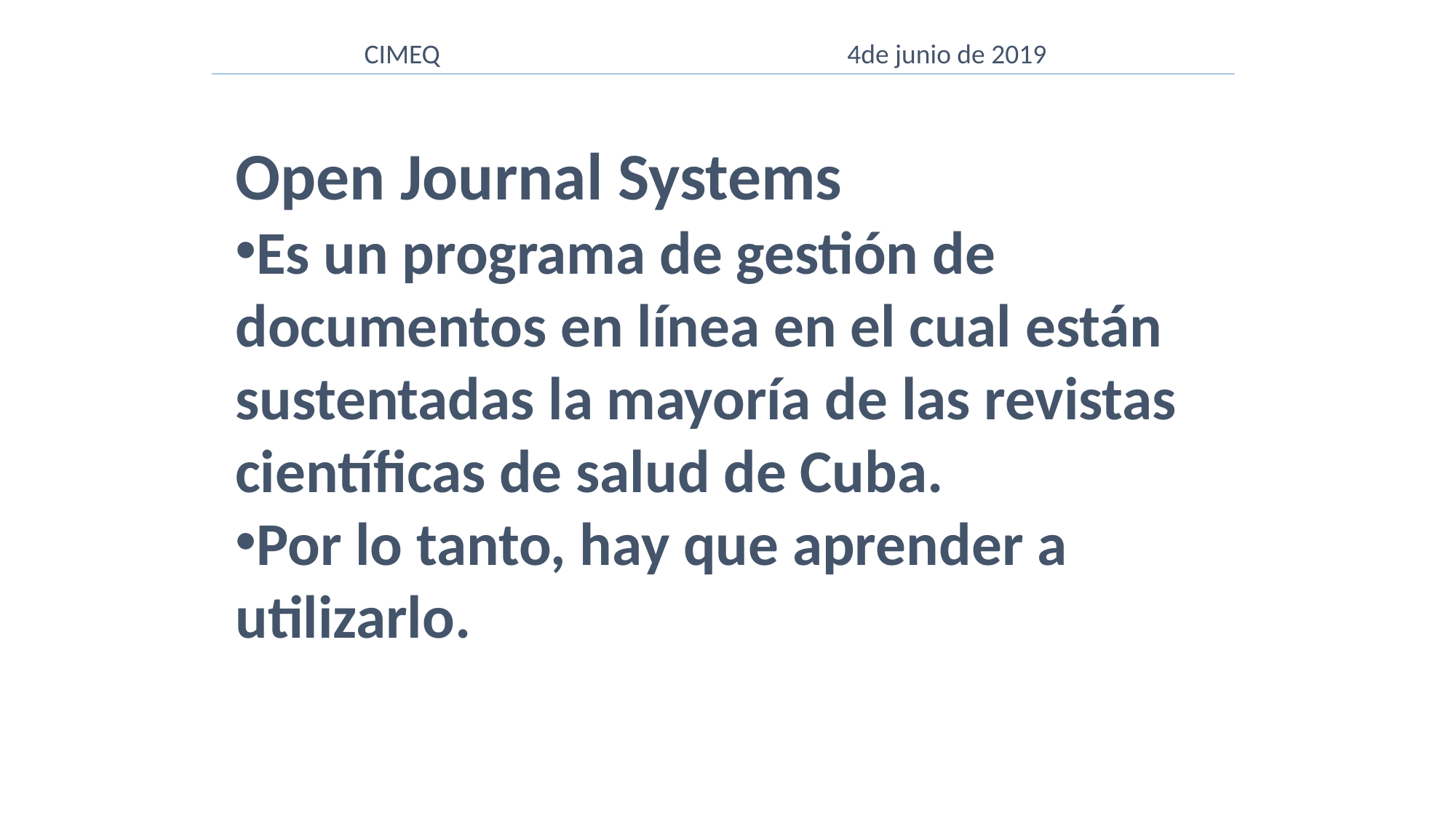

CIMEQ                                                                  4de junio de 2019
Open Journal Systems
Es un programa de gestión de documentos en línea en el cual están sustentadas la mayoría de las revistas científicas de salud de Cuba.
Por lo tanto, hay que aprender a utilizarlo.